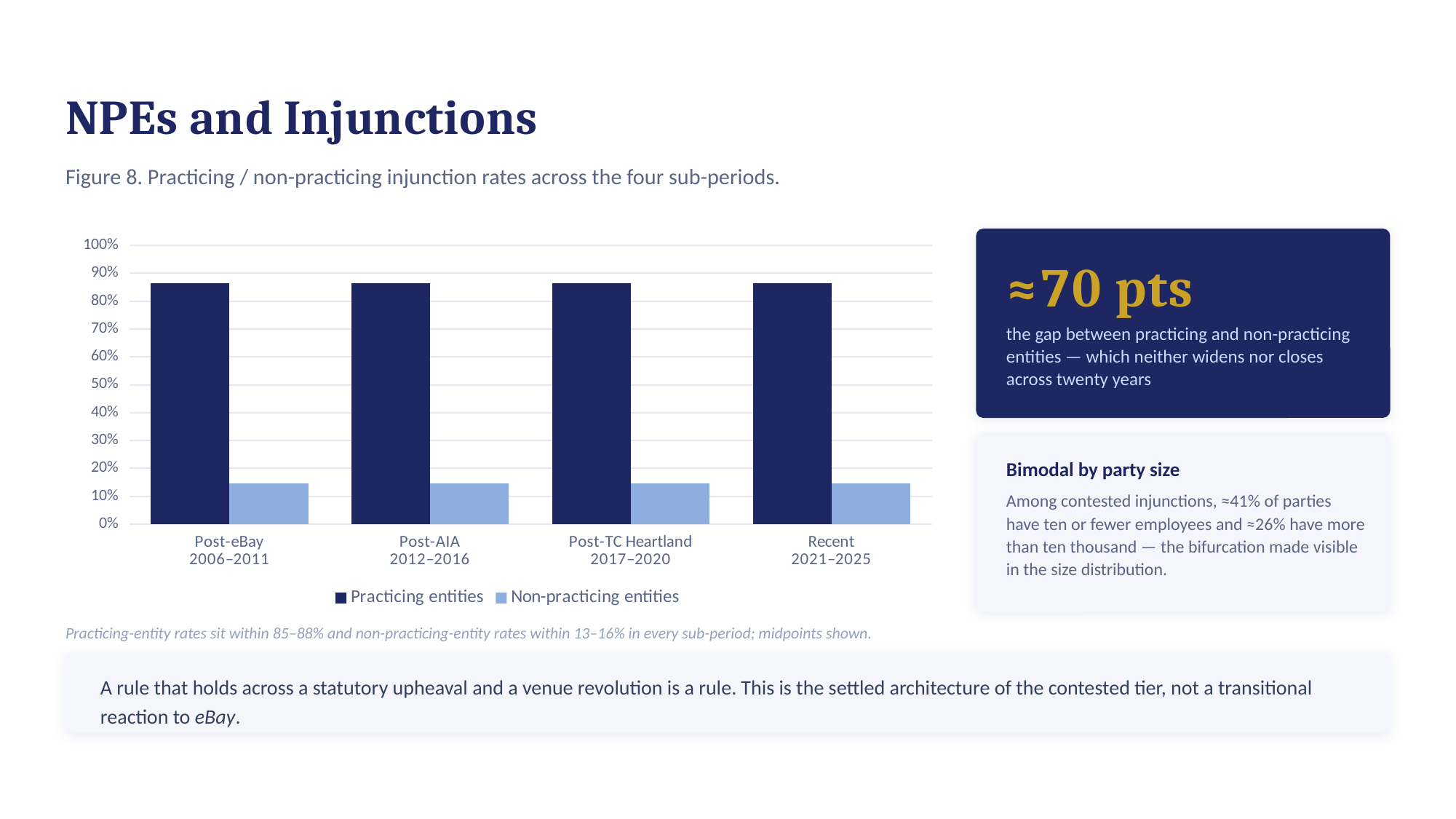

NPEs and Injunctions
Figure 8. Practicing / non-practicing injunction rates across the four sub-periods.

### Chart

| Category | Practicing entities | Non-practicing entities |
|---|---|---|
| Post-eBay
2006–2011 | 86.5 | 14.5 |
| Post-AIA
2012–2016 | 86.5 | 14.5 |
| Post-TC Heartland
2017–2020 | 86.5 | 14.5 |
| Recent
2021–2025 | 86.5 | 14.5 |
≈70 pts
the gap between practicing and non-practicing entities — which neither widens nor closes across twenty years

Bimodal by party size
Among contested injunctions, ≈41% of parties have ten or fewer employees and ≈26% have more than ten thousand — the bifurcation made visible in the size distribution.
Practicing-entity rates sit within 85–88% and non-practicing-entity rates within 13–16% in every sub-period; midpoints shown.

A rule that holds across a statutory upheaval and a venue revolution is a rule. This is the settled architecture of the contested tier, not a transitional reaction to eBay.